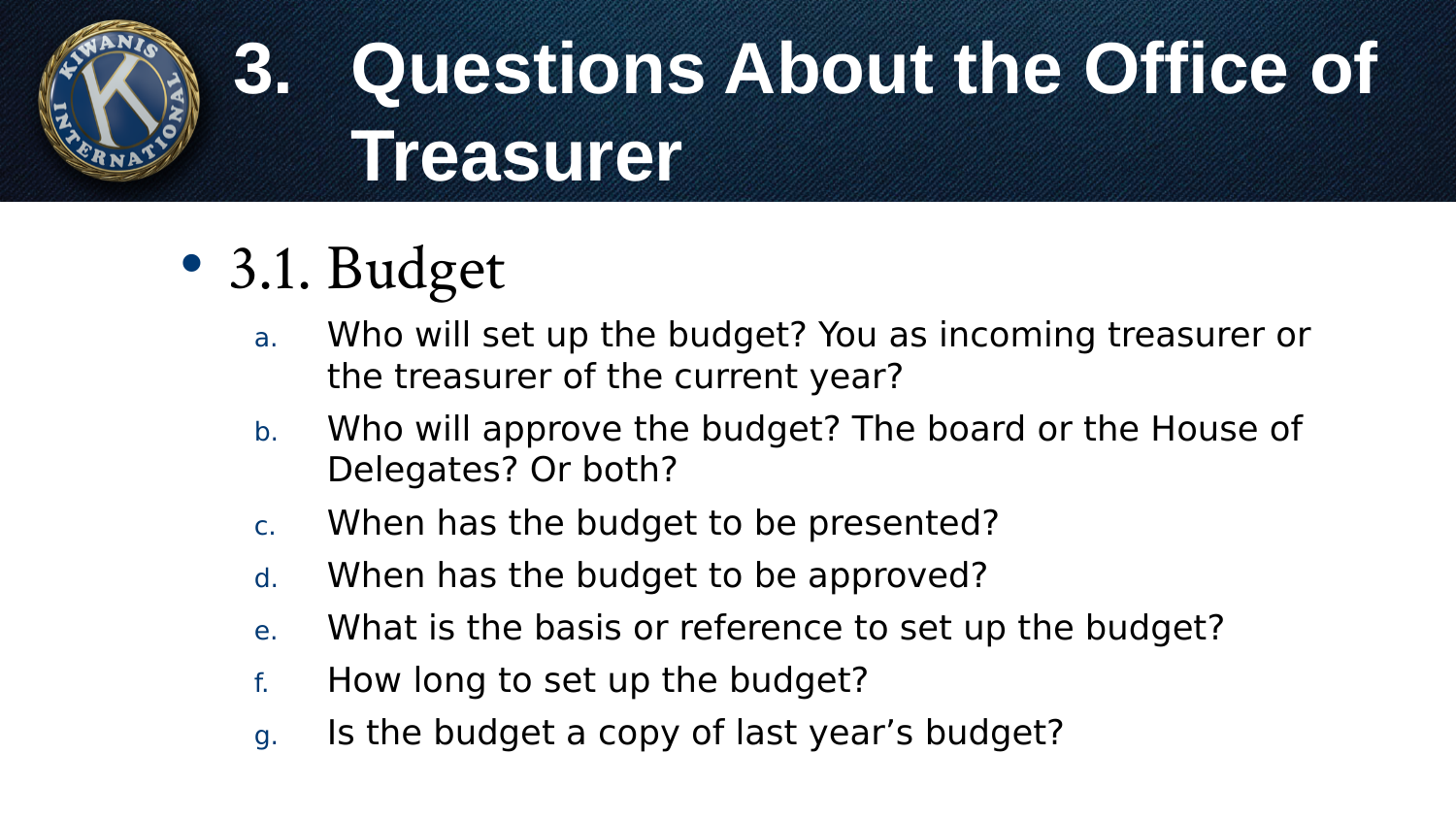

# Questions About the Office of Treasurer
3.1. Budget
Who will set up the budget? You as incoming treasurer or the treasurer of the current year?
Who will approve the budget? The board or the House of Delegates? Or both?
When has the budget to be presented?
When has the budget to be approved?
What is the basis or reference to set up the budget?
How long to set up the budget?
Is the budget a copy of last year’s budget?